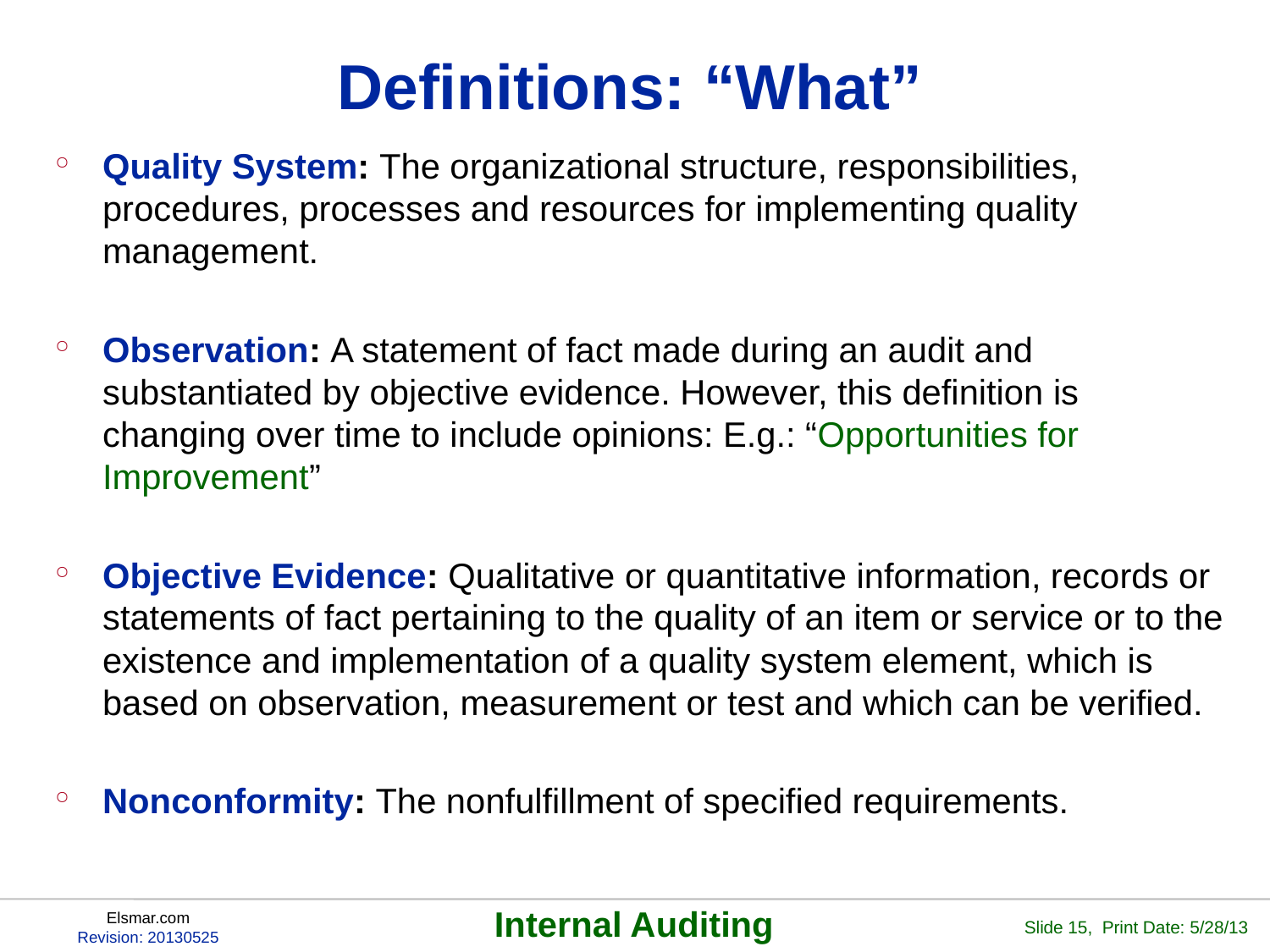

# Definitions: “What”
Quality System: The organizational structure, responsibilities, procedures, processes and resources for implementing quality management.

Observation: A statement of fact made during an audit and substantiated by objective evidence. However, this definition is changing over time to include opinions: E.g.: “Opportunities for Improvement”

Objective Evidence: Qualitative or quantitative information, records or statements of fact pertaining to the quality of an item or service or to the existence and implementation of a quality system element, which is based on observation, measurement or test and which can be verified.

Nonconformity: The nonfulfillment of specified requirements.